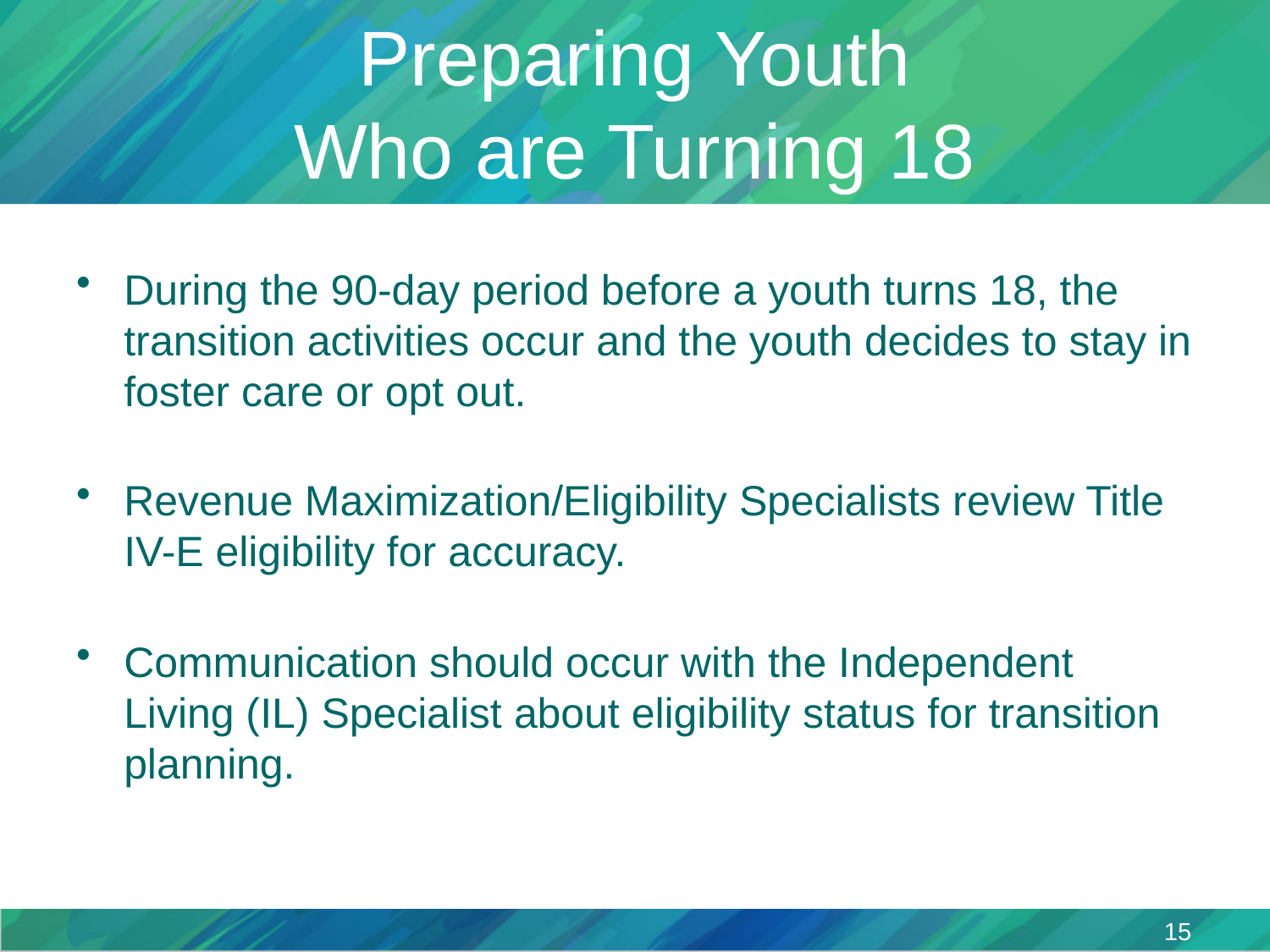

# Preparing Youth Who are Turning 18
During the 90-day period before a youth turns 18, the transition activities occur and the youth decides to stay in foster care or opt out.
Revenue Maximization/Eligibility Specialists review Title IV-E eligibility for accuracy.
Communication should occur with the Independent Living (IL) Specialist about eligibility status for transition planning.

15